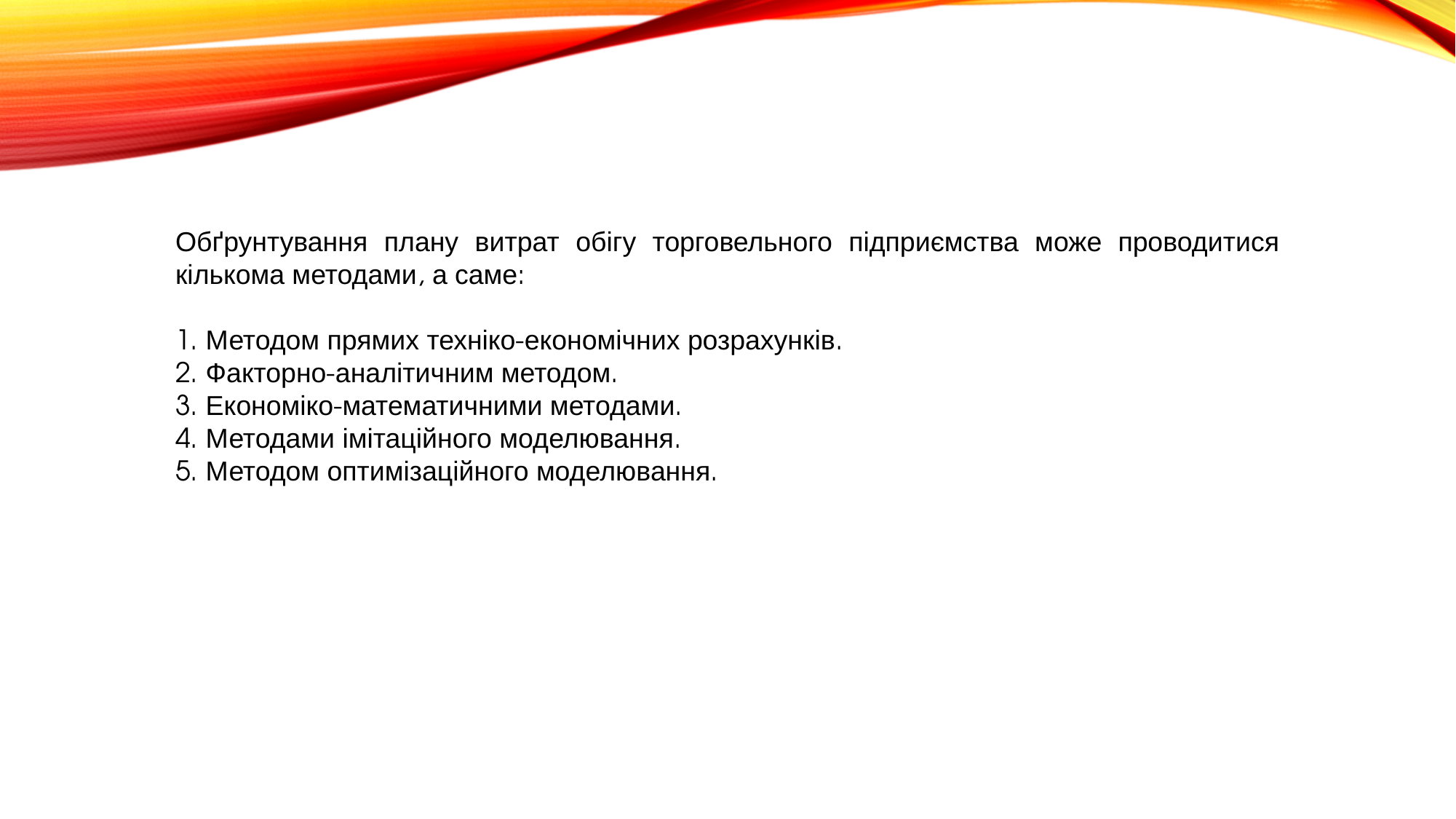

Обґрунтування плану витрат обігу торговельного підприємства може проводитися кількома методами, а саме:

1. Методом прямих техніко-економічних розрахунків.
2. Факторно-аналітичним методом.
3. Економіко-математичними методами.
4. Методами імітаційного моделювання.
5. Методом оптимізаційного моделювання.